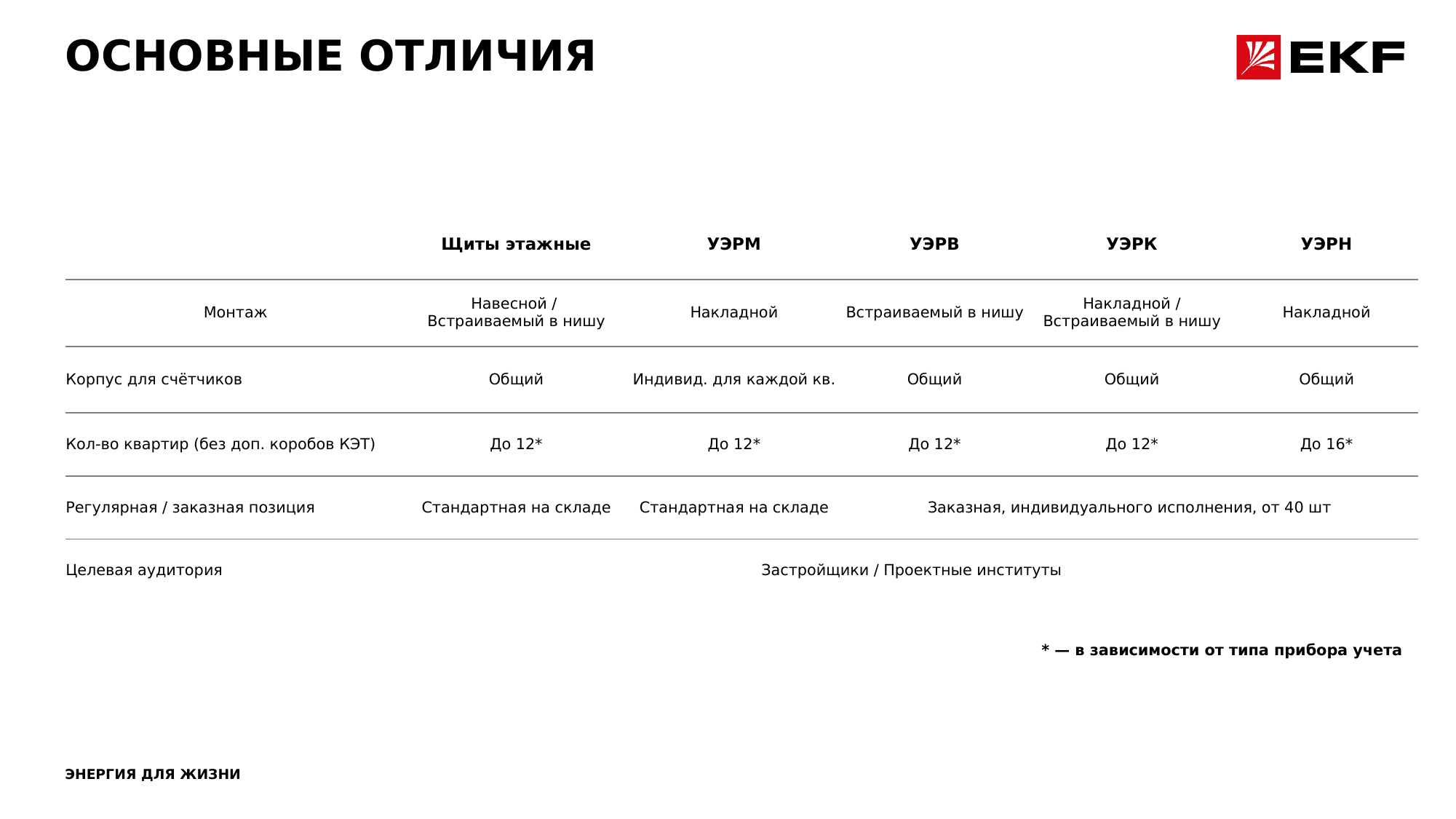

ОСНОВНЫЕ ОТЛИЧИЯ
|  | Щиты этажные | УЭРМ | УЭРВ | УЭРК | УЭРН |
| --- | --- | --- | --- | --- | --- |
| Монтаж | Навесной / Встраиваемый в нишу | Накладной | Встраиваемый в нишу | Накладной / Встраиваемый в нишу | Накладной |
| Корпус для счётчиков | Общий | Индивид. для каждой кв. | Общий | Общий | Общий |
| Кол-во квартир (без доп. коробов КЭТ) | До 12\* | До 12\* | До 12\* | До 12\* | До 16\* |
| Регулярная / заказная позиция | Стандартная на складе | Стандартная на складе | Заказная, индивидуального исполнения, от 40 шт |  |  |
| Целевая аудитория | Застройщики / Проектные институты |  |  |  |  |
* — в зависимости от типа прибора учета